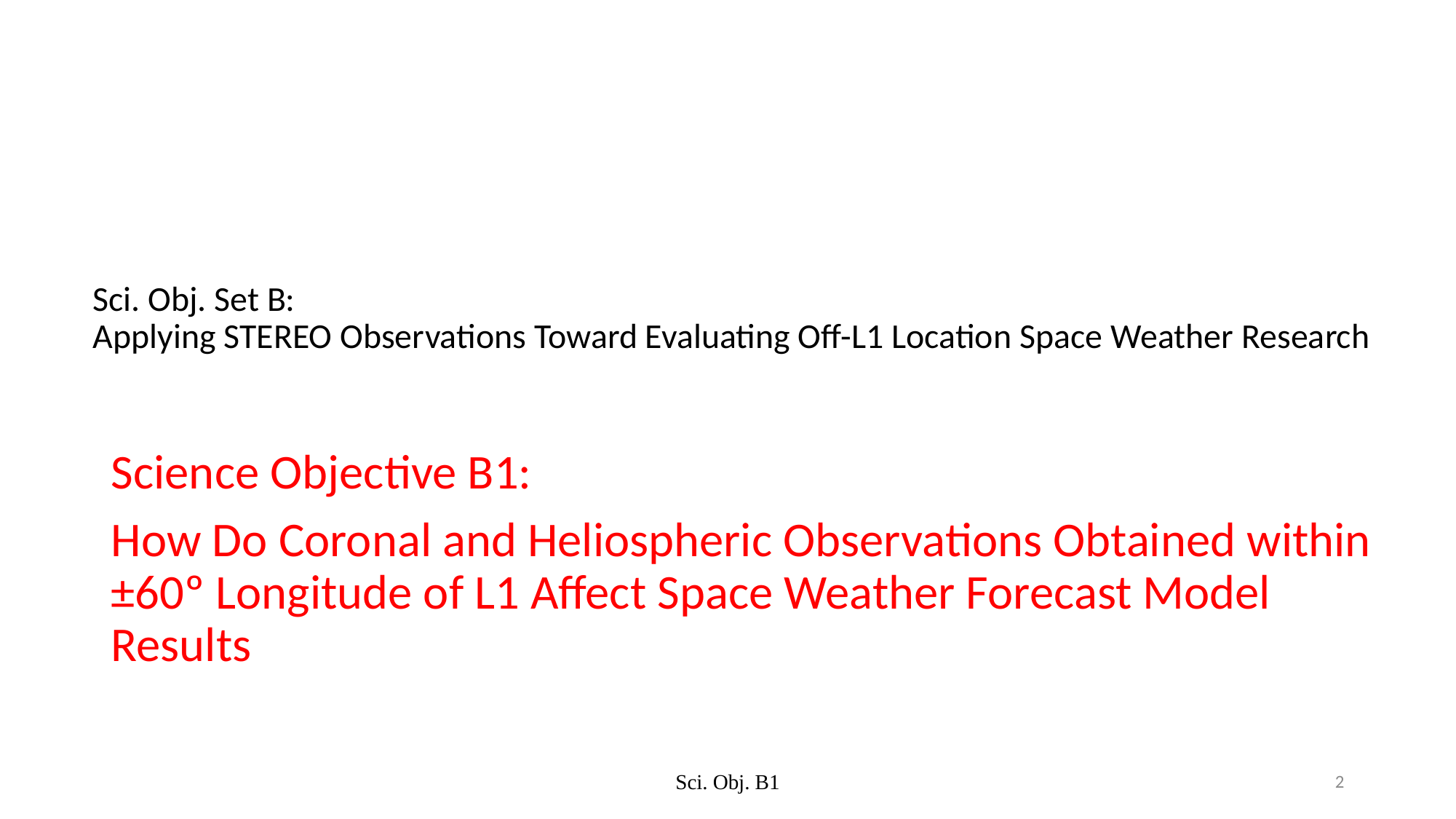

# Sci. Obj. Set B: Applying STEREO Observations Toward Evaluating Off-L1 Location Space Weather Research
Science Objective B1:
How Do Coronal and Heliospheric Observations Obtained within ±60º Longitude of L1 Affect Space Weather Forecast Model Results
Sci. Obj. B1
2